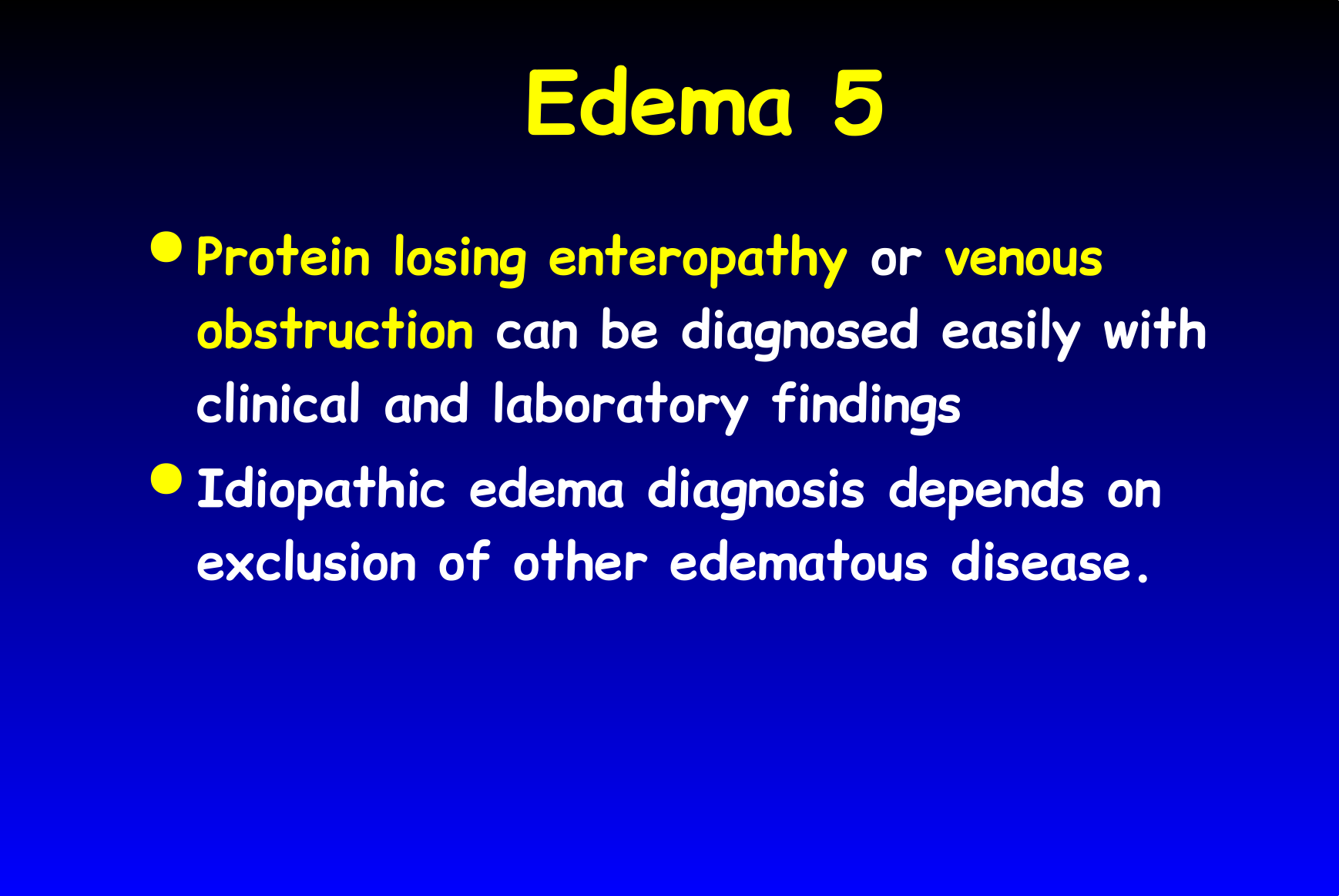

# Edema 5
Protein losing enteropathy or venous obstruction can be diagnosed easily with clinical and laboratory findings
Idiopathic edema diagnosis depends on exclusion of other edematous disease.